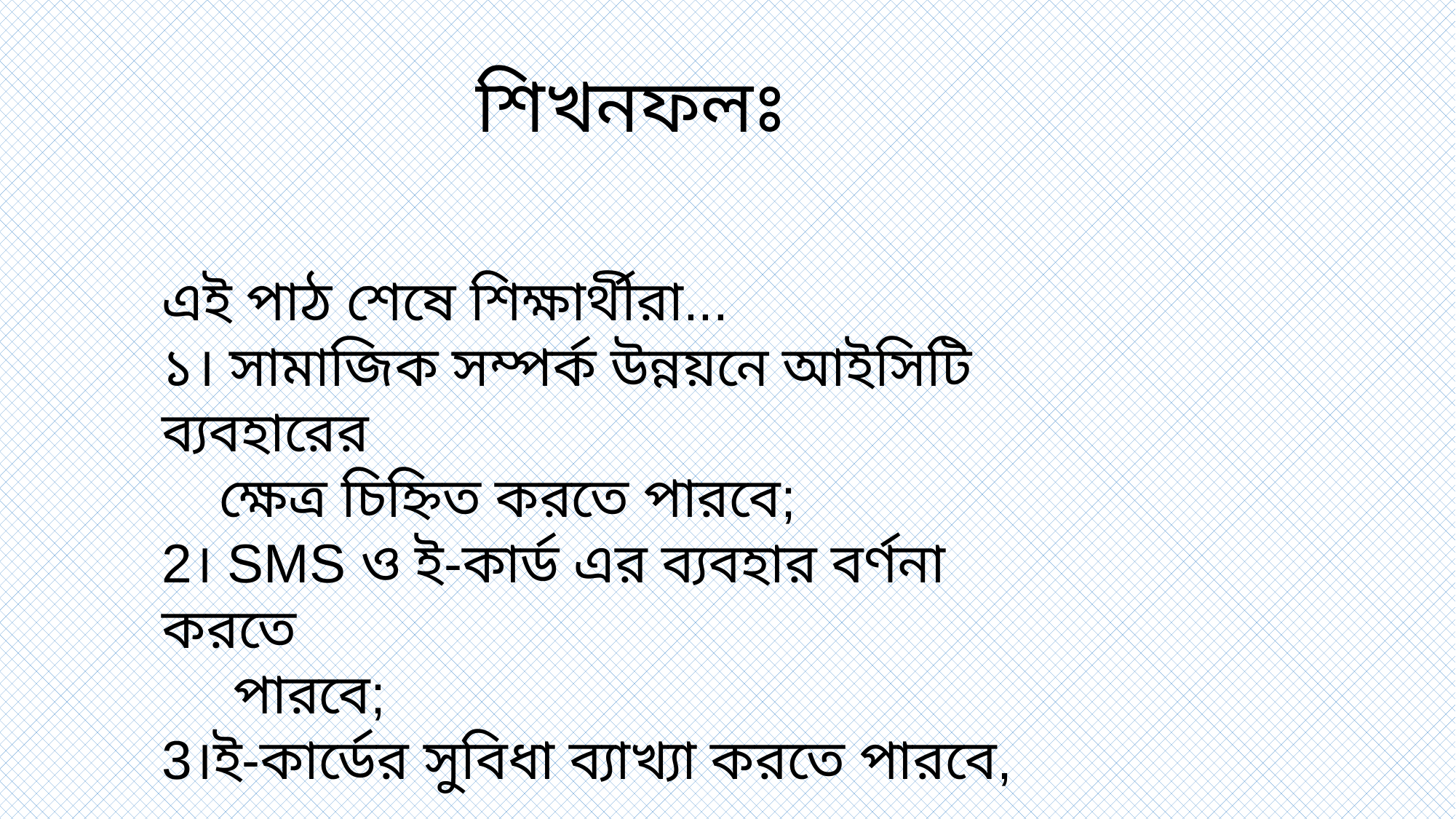

শিখনফলঃ
এই পাঠ শেষে শিক্ষার্থীরা...
১। সামাজিক সম্পর্ক উন্নয়নে আইসিটি ব্যবহারের
    ক্ষেত্র চিহ্নিত করতে পারবে;
2। SMS ও ই-কার্ড এর ব্যবহার বর্ণনা করতে
     পারবে;
3।ই-কার্ডের সুবিধা ব্যাখ্যা করতে পারবে,